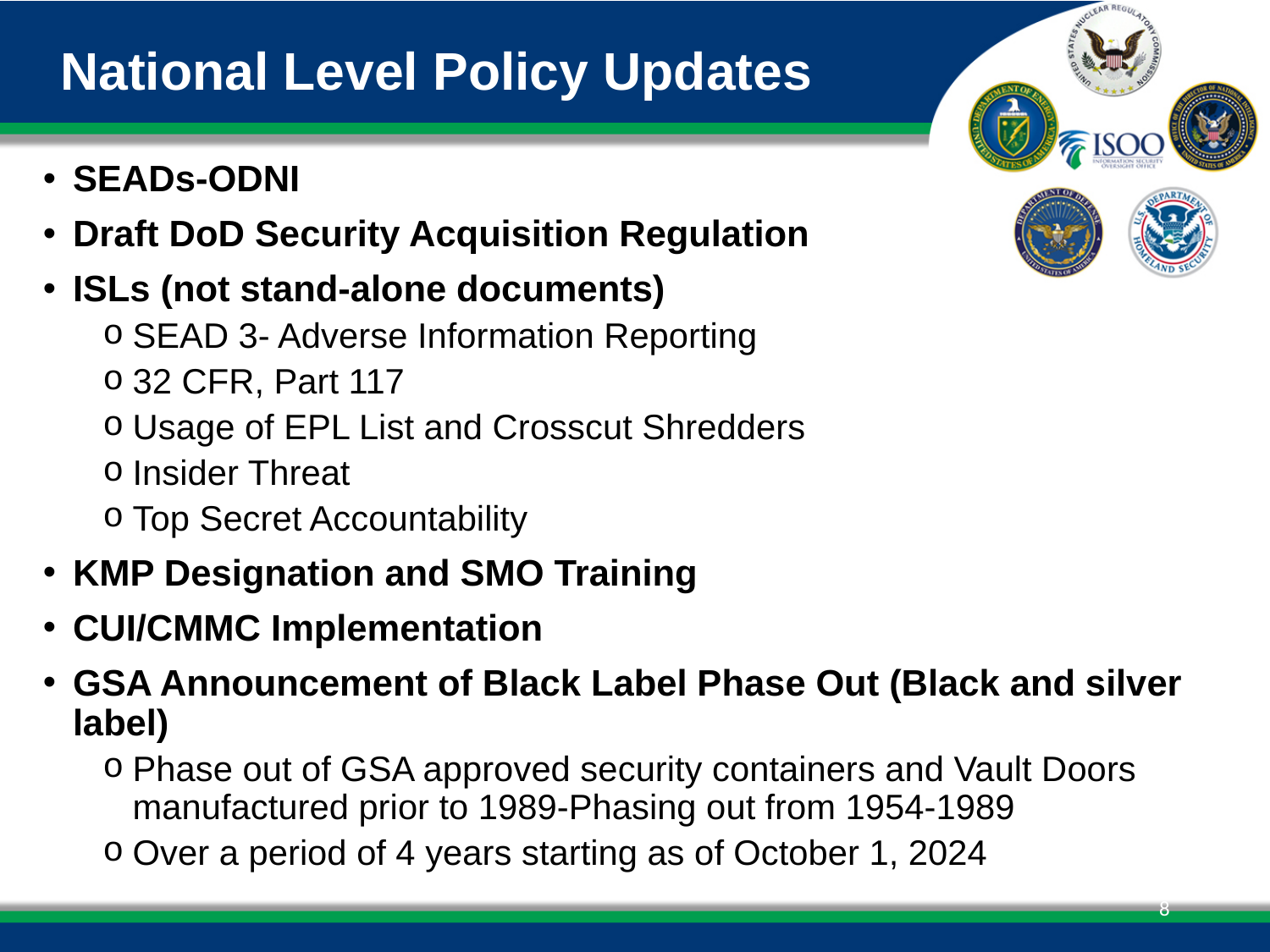

# National Level Policy Updates
SEADs-ODNI
Draft DoD Security Acquisition Regulation
ISLs (not stand-alone documents)
SEAD 3- Adverse Information Reporting
32 CFR, Part 117
Usage of EPL List and Crosscut Shredders
Insider Threat
Top Secret Accountability
KMP Designation and SMO Training
CUI/CMMC Implementation
GSA Announcement of Black Label Phase Out (Black and silver label)
Phase out of GSA approved security containers and Vault Doors manufactured prior to 1989-Phasing out from 1954-1989
Over a period of 4 years starting as of October 1, 2024

8